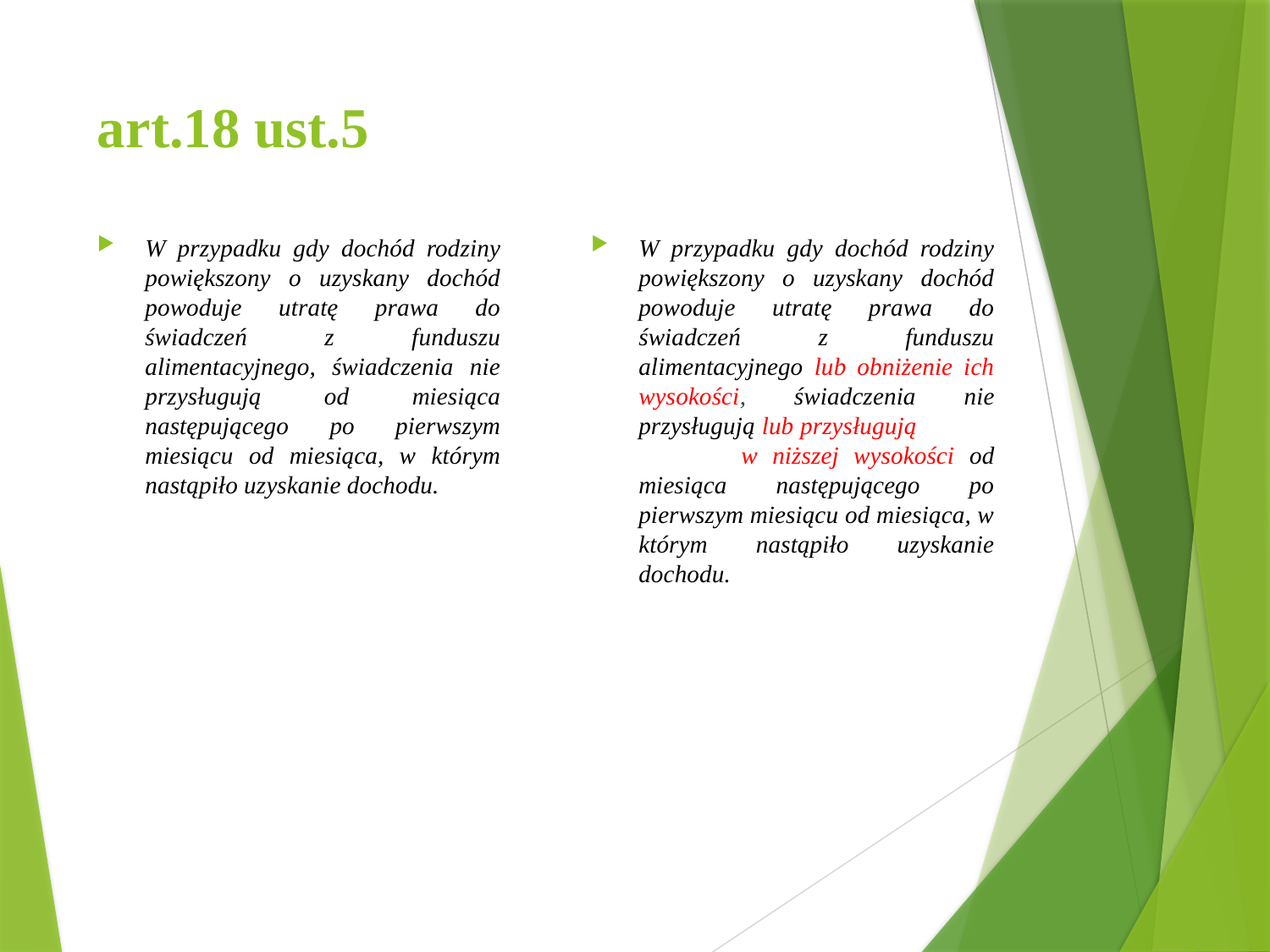

# art.18 ust.5
W przypadku gdy dochód rodziny powiększony o uzyskany dochód powoduje utratę prawa do świadczeń z funduszu alimentacyjnego, świadczenia nie przysługują od miesiąca następującego po pierwszym miesiącu od miesiąca, w którym nastąpiło uzyskanie dochodu.

W przypadku gdy dochód rodziny powiększony o uzyskany dochód powoduje utratę prawa do świadczeń z funduszu alimentacyjnego lub obniżenie ich wysokości, świadczenia nie przysługują lub przysługują                    w niższej wysokości od miesiąca następującego po pierwszym miesiącu od miesiąca, w którym nastąpiło uzyskanie dochodu.